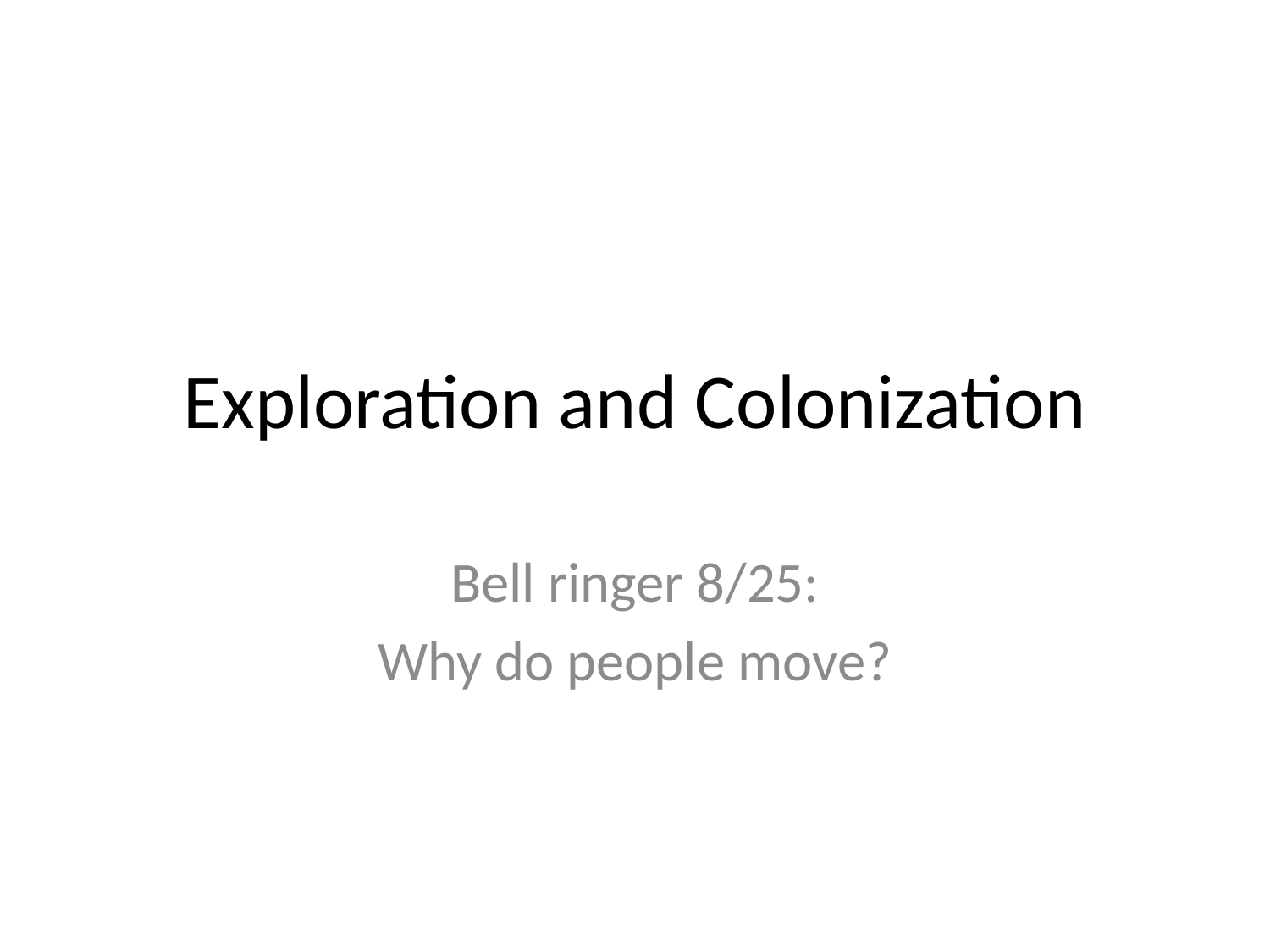

# Exploration and Colonization
Bell ringer 8/25:
Why do people move?